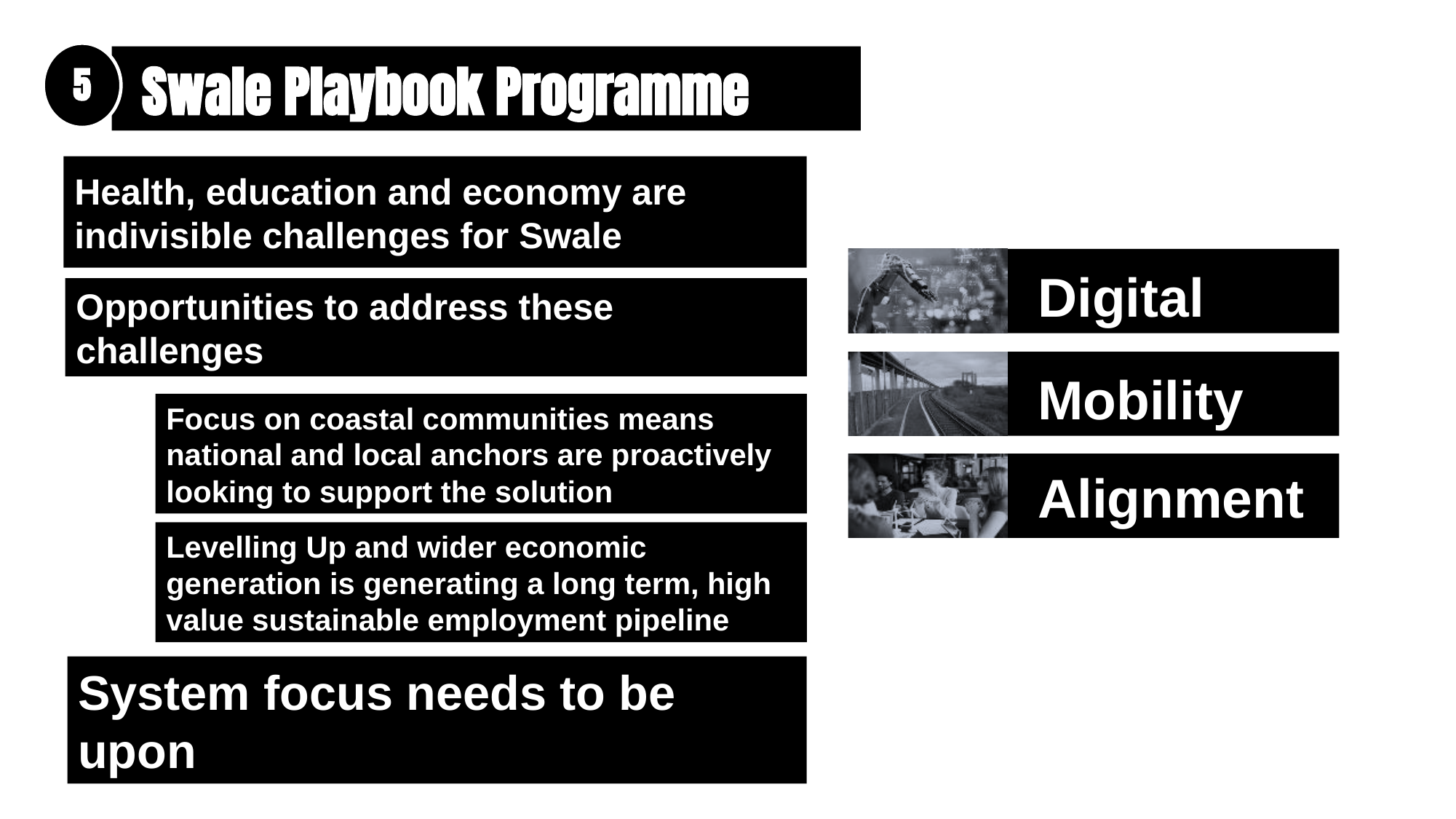

5
Swale Playbook Programme
Health, education and economy are indivisible challenges for Swale

Digital
Opportunities to address these challenges

Mobility
Focus on coastal communities means national and local anchors are proactively looking to support the solution

Alignment
Levelling Up and wider economic generation is generating a long term, high value sustainable employment pipeline
System focus needs to be upon